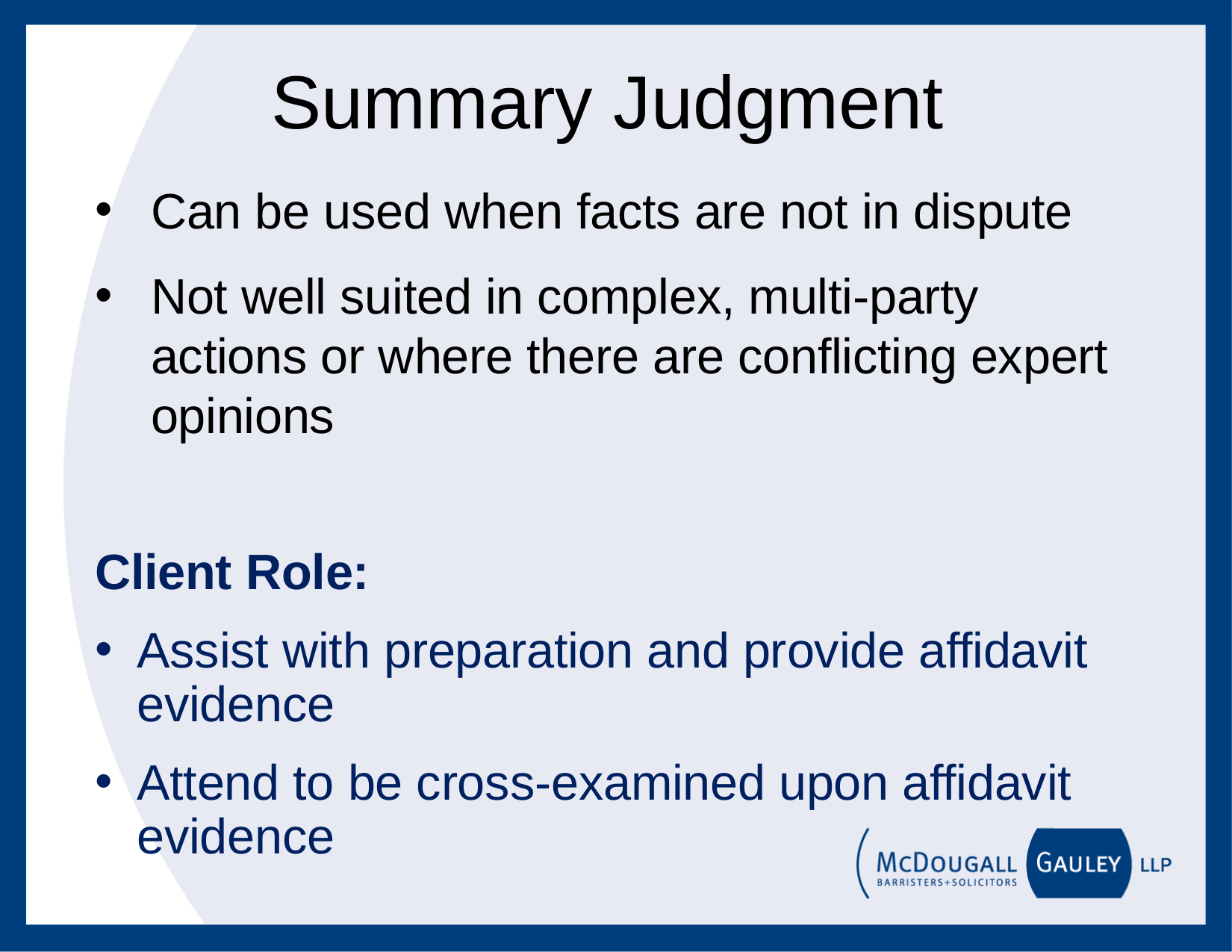

# Summary Judgment
Can be used when facts are not in dispute
Not well suited in complex, multi-party actions or where there are conflicting expert opinions

Client Role:
Assist with preparation and provide affidavit evidence
Attend to be cross-examined upon affidavit evidence